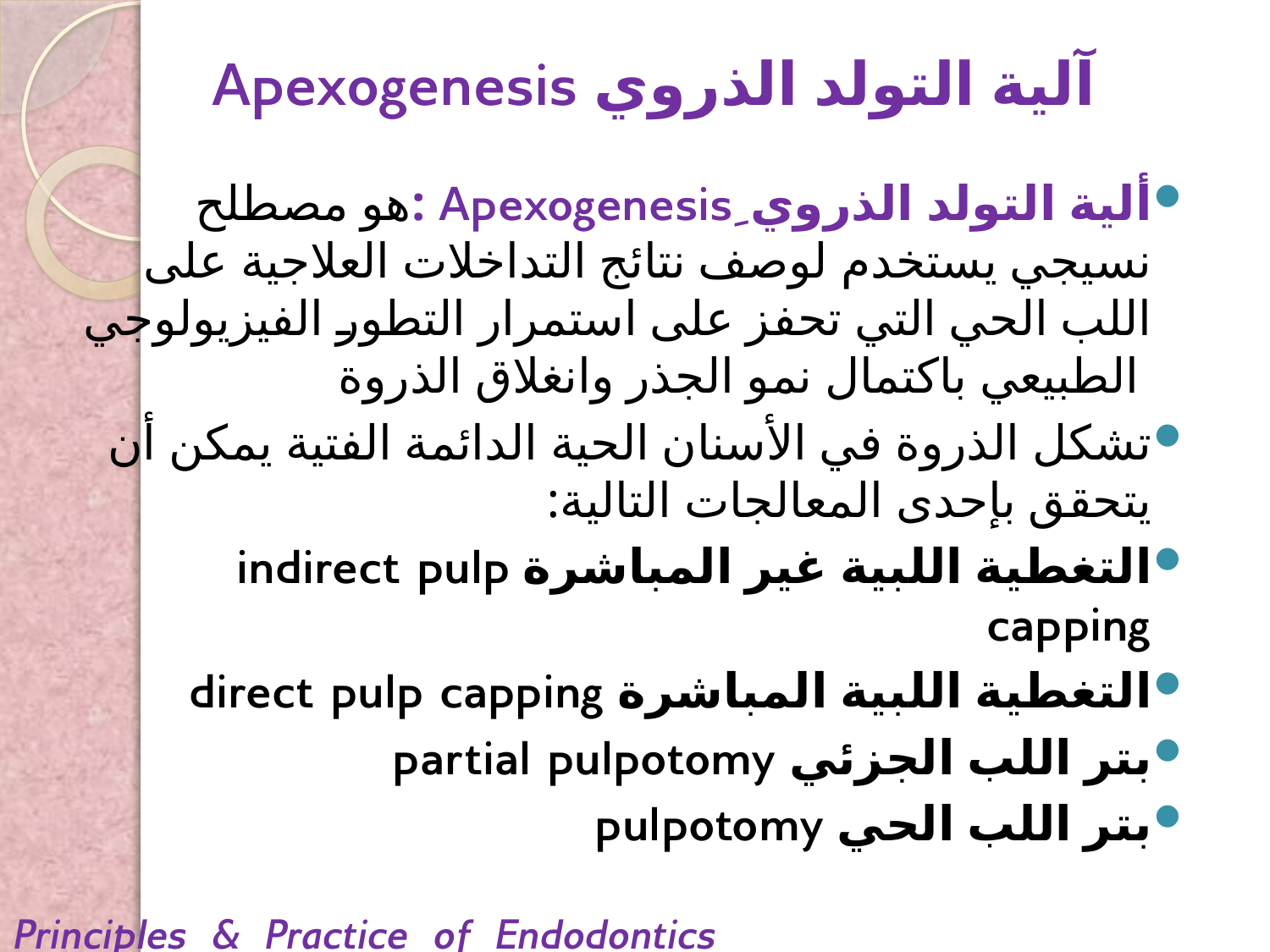

# آلية التولد الذروي Apexogenesis
ألية التولد الذروي ِApexogenesis :هو مصطلح نسيجي يستخدم لوصف نتائج التداخلات العلاجية على اللب الحي التي تحفز على استمرار التطور الفيزيولوجي  الطبيعي باكتمال نمو الجذر وانغلاق الذروة
تشكل الذروة في الأسنان الحية الدائمة الفتية يمكن أن يتحقق بإحدى المعالجات التالية:
التغطية اللبية غير المباشرة indirect pulp capping
التغطية اللبية المباشرة direct pulp capping
بتر اللب الجزئي partial pulpotomy
بتر اللب الحي pulpotomy

Principles  &  Practice  of  Endodontics